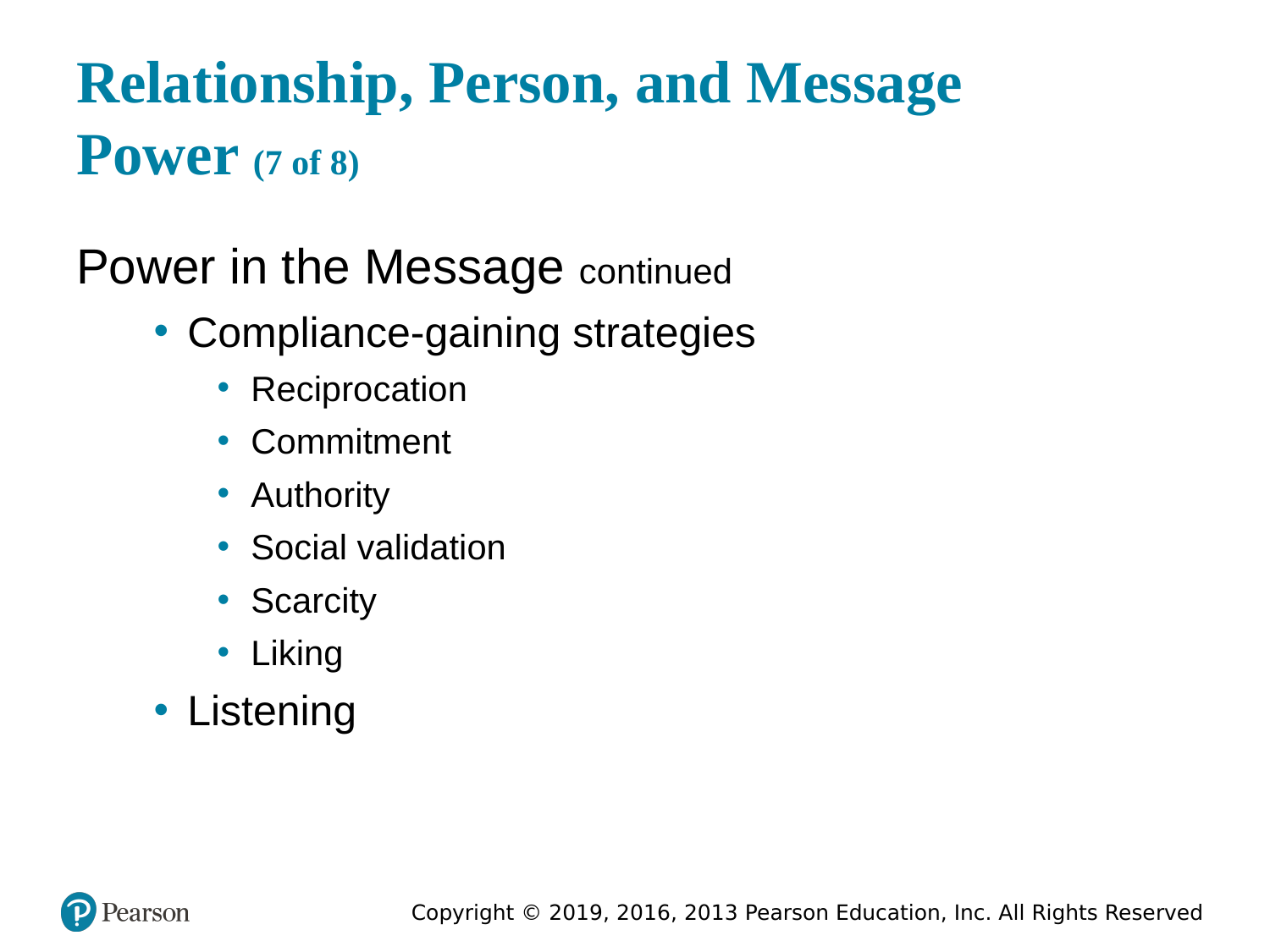

# Relationship, Person, and Message Power (7 of 8)
Power in the Message continued
Compliance-gaining strategies
Reciprocation
Commitment
Authority
Social validation
Scarcity
Liking
Listening